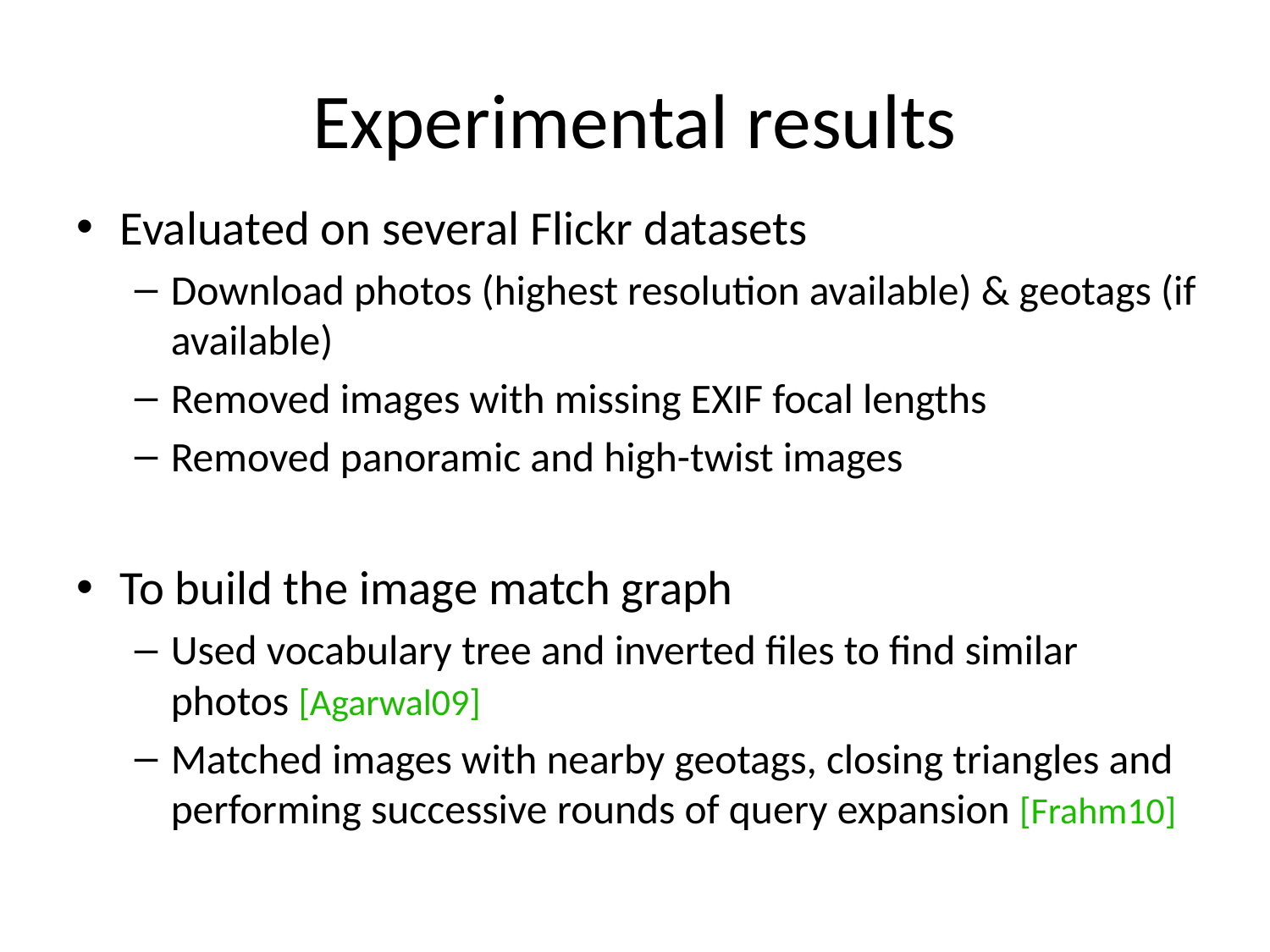

# Experimental results
Evaluated on several Flickr datasets
Download photos (highest resolution available) & geotags (if available)
Removed images with missing EXIF focal lengths
Removed panoramic and high-twist images

To build the image match graph
Used vocabulary tree and inverted files to find similar photos [Agarwal09]
Matched images with nearby geotags, closing triangles and performing successive rounds of query expansion [Frahm10]